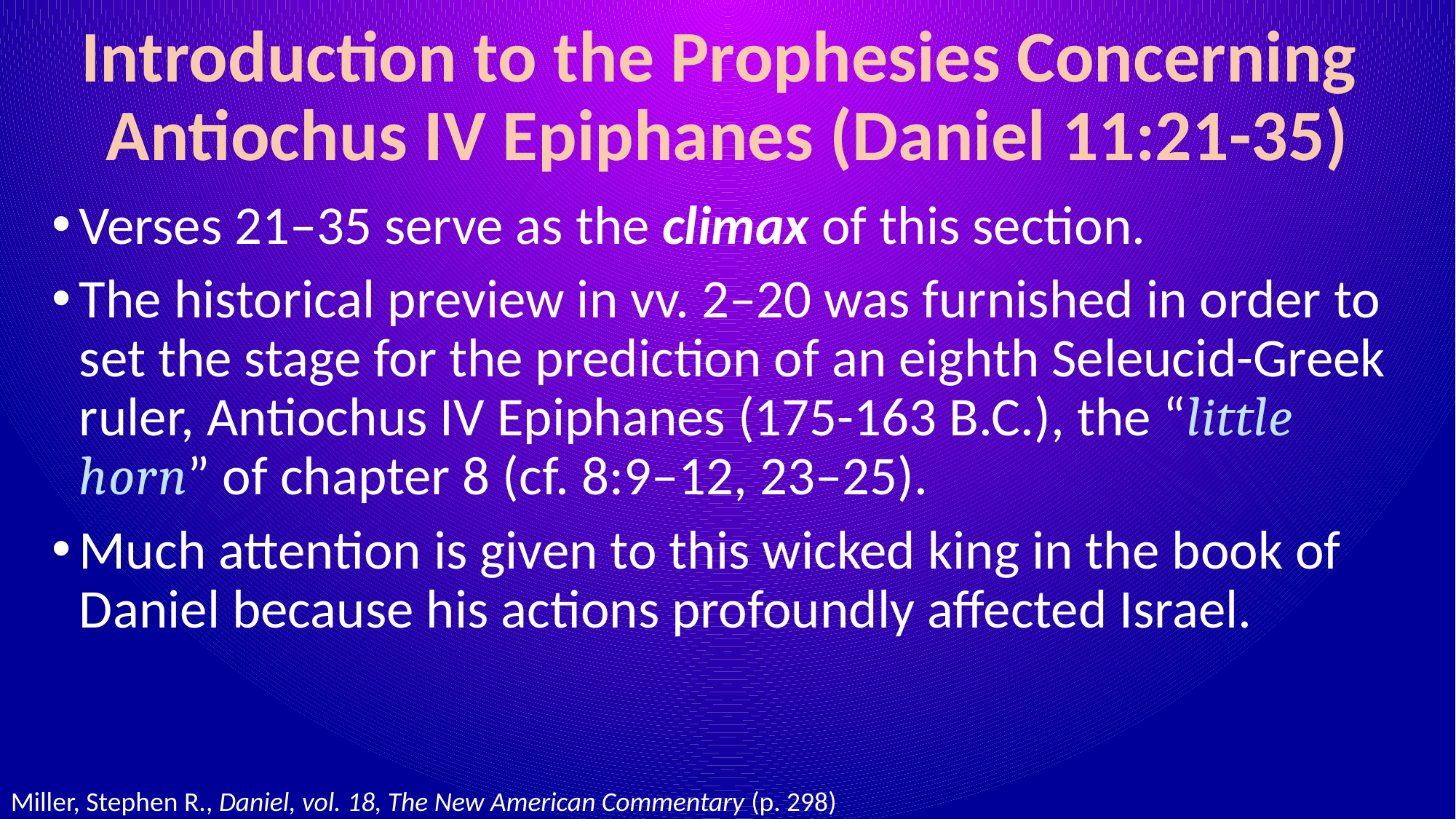

# Introduction to the Prophesies Concerning Antiochus IV Epiphanes (Daniel 11:21-35)
Verses 21–35 serve as the climax of this section.
The historical preview in vv. 2–20 was furnished in order to set the stage for the prediction of an eighth Seleucid-Greek ruler, Antiochus IV Epiphanes (175-163 B.C.), the “little horn” of chapter 8 (cf. 8:9–12, 23–25).
Much attention is given to this wicked king in the book of Daniel because his actions profoundly affected Israel.
Miller, Stephen R., Daniel, vol. 18, The New American Commentary (p. 298)